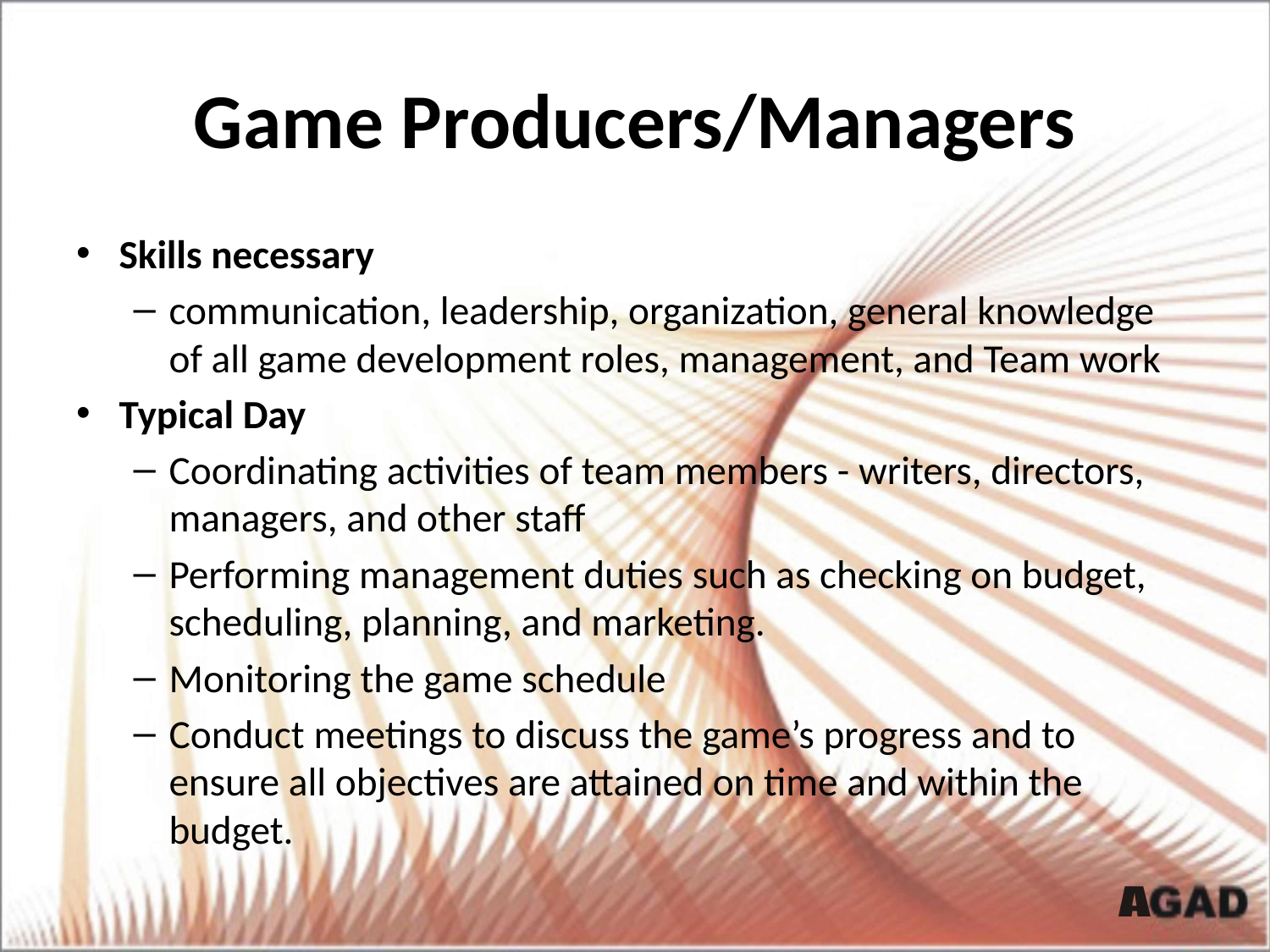

# Game Producers/Managers
Skills necessary
communication, leadership, organization, general knowledge of all game development roles, management, and Team work
Typical Day
Coordinating activities of team members - writers, directors, managers, and other staff
Performing management duties such as checking on budget, scheduling, planning, and marketing.
Monitoring the game schedule
Conduct meetings to discuss the game’s progress and to ensure all objectives are attained on time and within the budget.